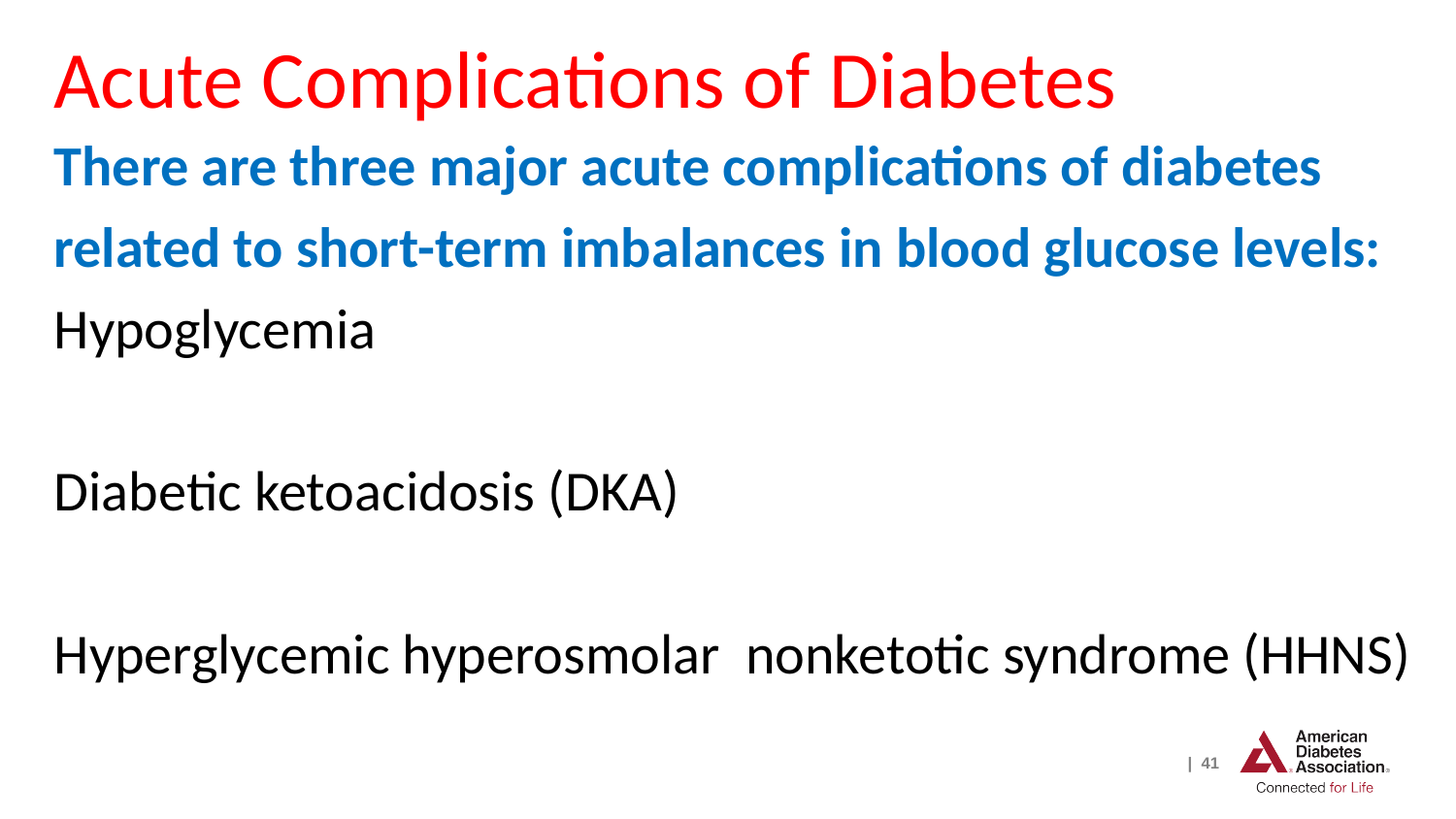

# Acute Complications of Diabetes
There are three major acute complications of diabetes
related to short-term imbalances in blood glucose levels:
Hypoglycemia

Diabetic ketoacidosis (DKA)

Hyperglycemic hyperosmolar  nonketotic syndrome (HHNS)